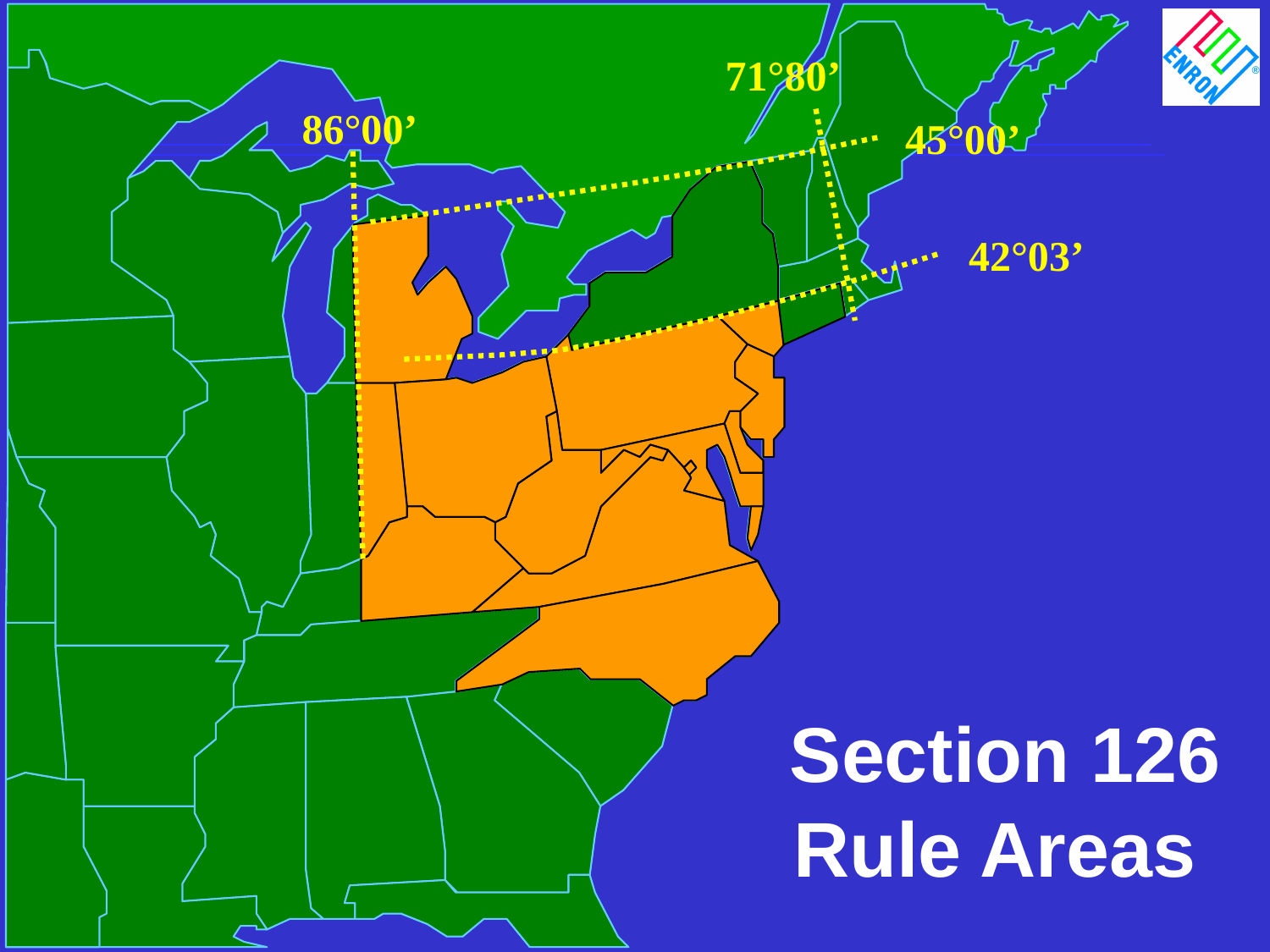

71°80’
86°00’
45°00’

42°03’

 Section 126 Rule Areas